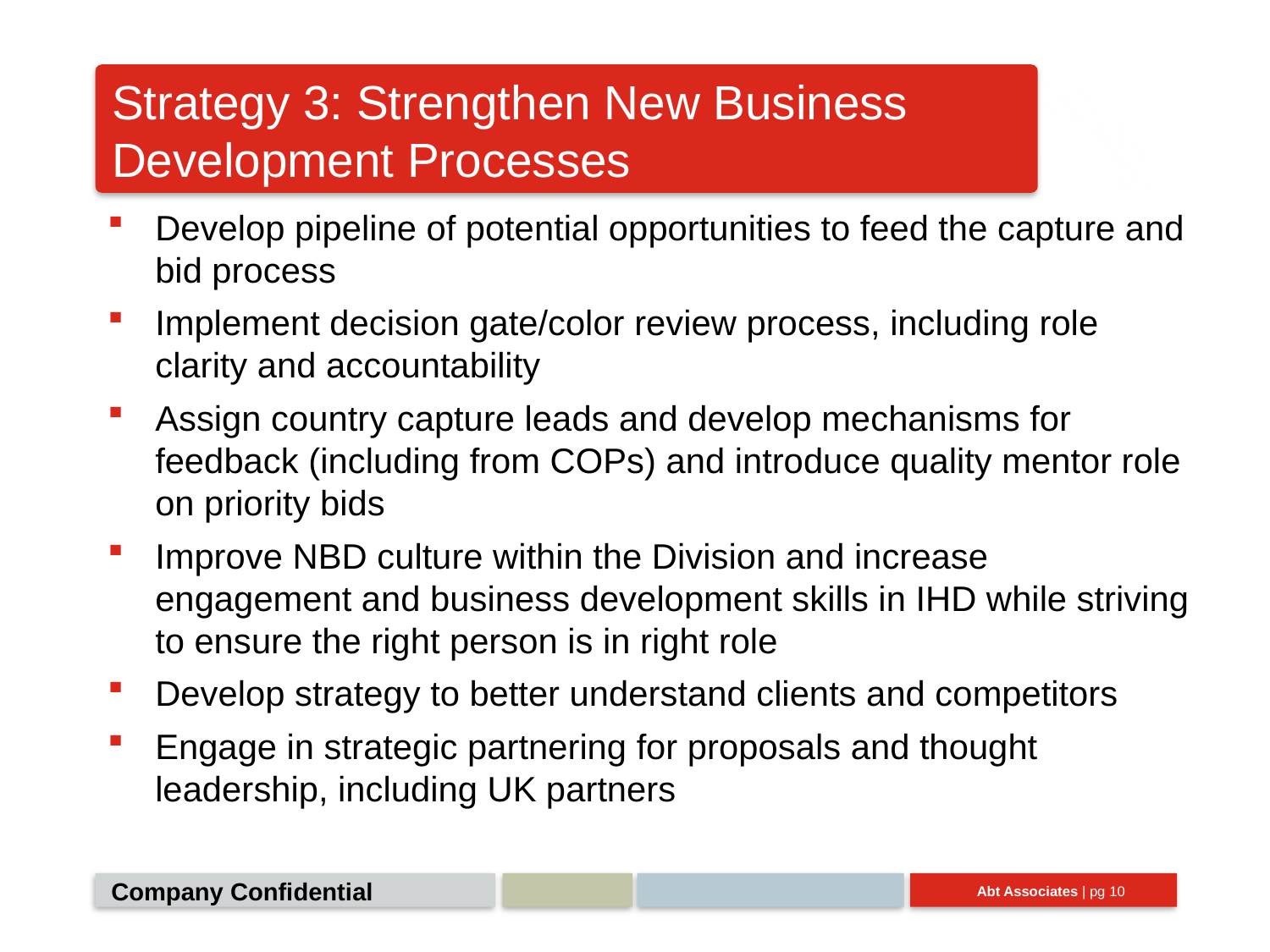

# Strategy 3: Strengthen New Business Development Processes
Develop pipeline of potential opportunities to feed the capture and bid process
Implement decision gate/color review process, including role clarity and accountability
Assign country capture leads and develop mechanisms for feedback (including from COPs) and introduce quality mentor role on priority bids
Improve NBD culture within the Division and increase engagement and business development skills in IHD while striving to ensure the right person is in right role
Develop strategy to better understand clients and competitors
Engage in strategic partnering for proposals and thought leadership, including UK partners
Company Confidential